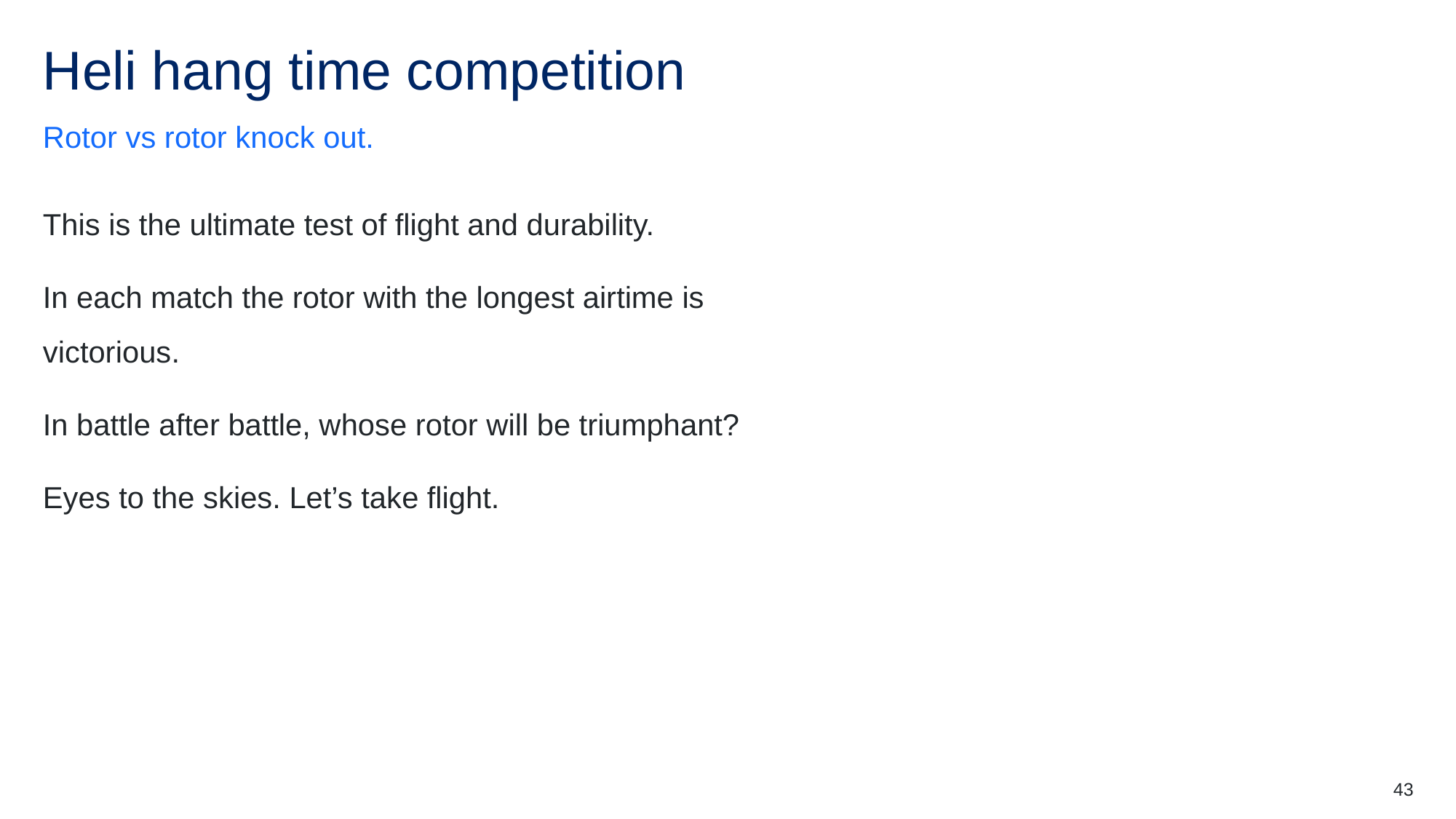

# Heli hang time competition
Rotor vs rotor knock out.
This is the ultimate test of flight and durability.
In each match the rotor with the longest airtime is victorious.
In battle after battle, whose rotor will be triumphant?
Eyes to the skies. Let’s take flight.

43